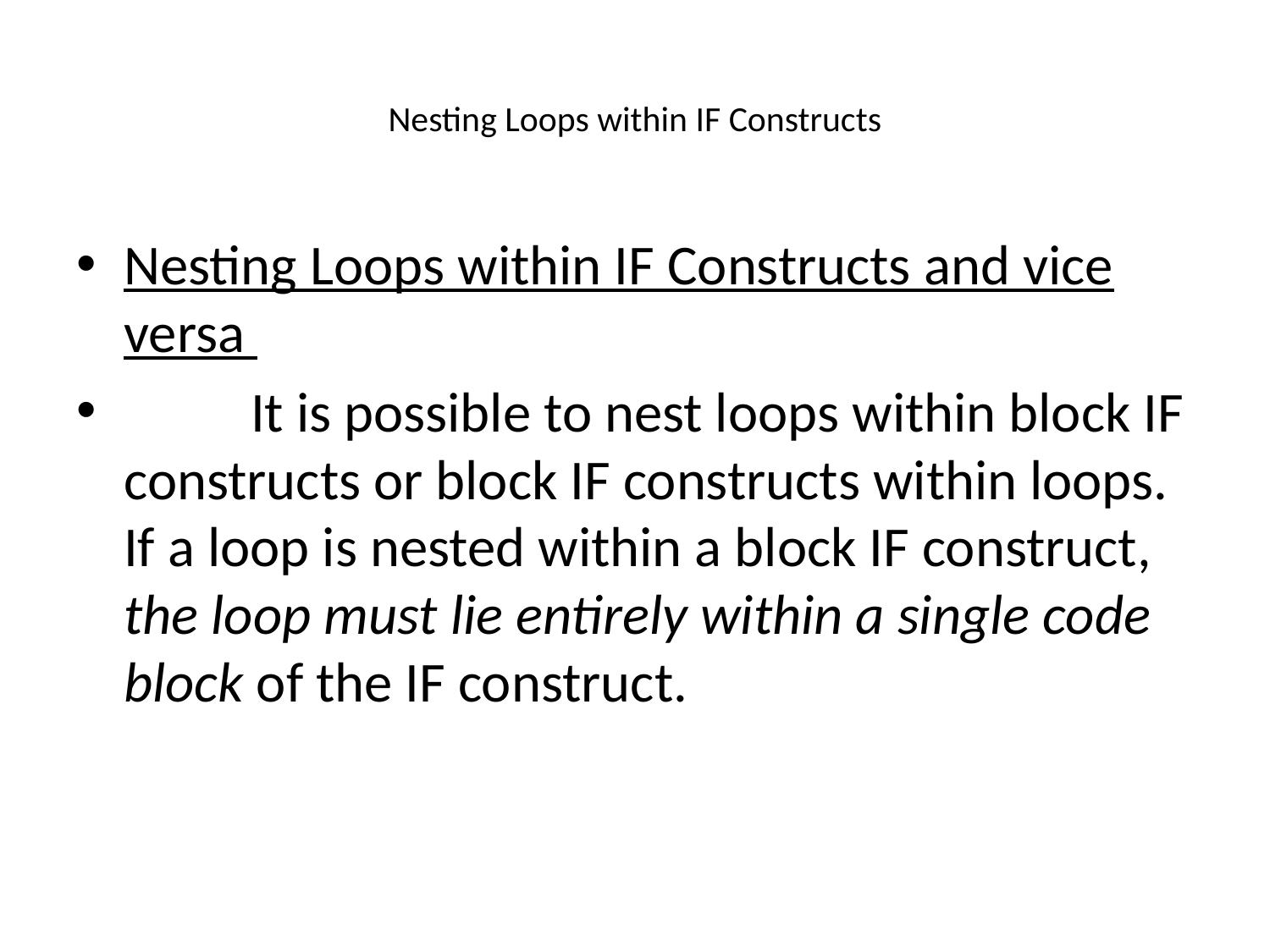

Nesting Loops within IF Constructs
Nesting Loops within IF Constructs and vice versa
	It is possible to nest loops within block IF constructs or block IF constructs within loops.  If a loop is nested within a block IF construct, the loop must lie entirely within a single code block of the IF construct.